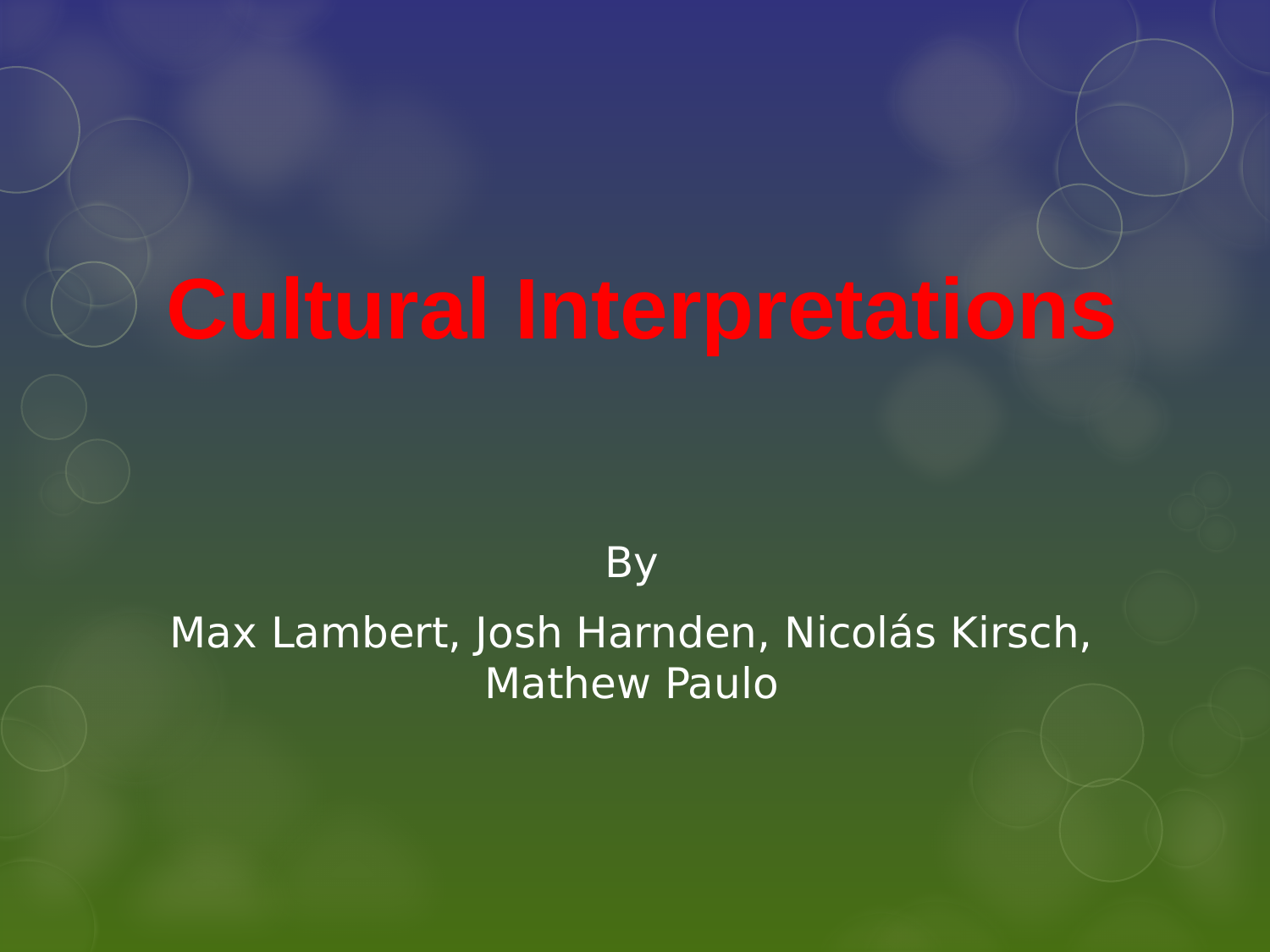

# Cultural Interpretations
By
Max Lambert, Josh Harnden, Nicolás Kirsch, Mathew Paulo